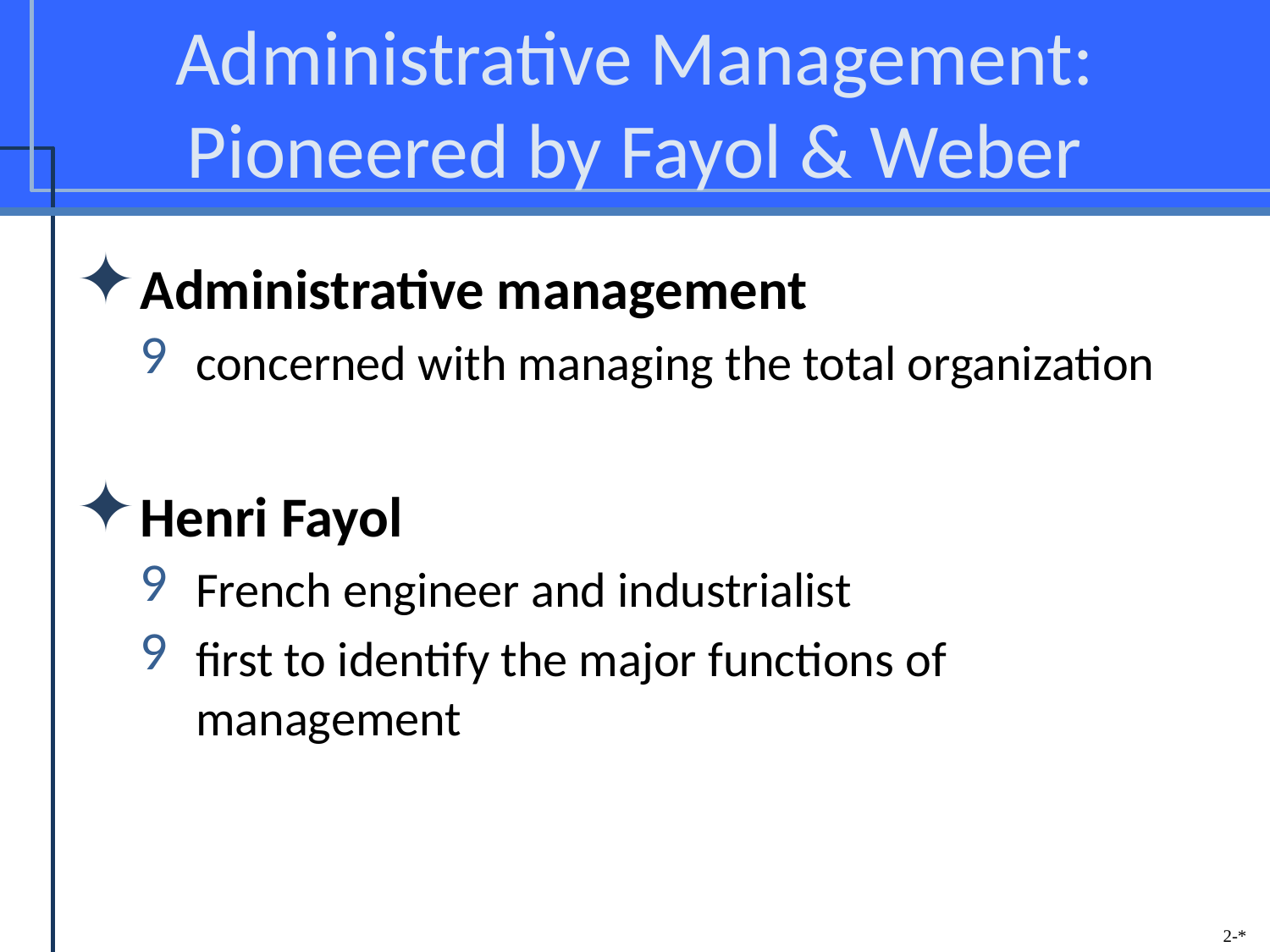

# Administrative Management: Pioneered by Fayol & Weber
Administrative management
concerned with managing the total organization

Henri Fayol
French engineer and industrialist
first to identify the major functions of management